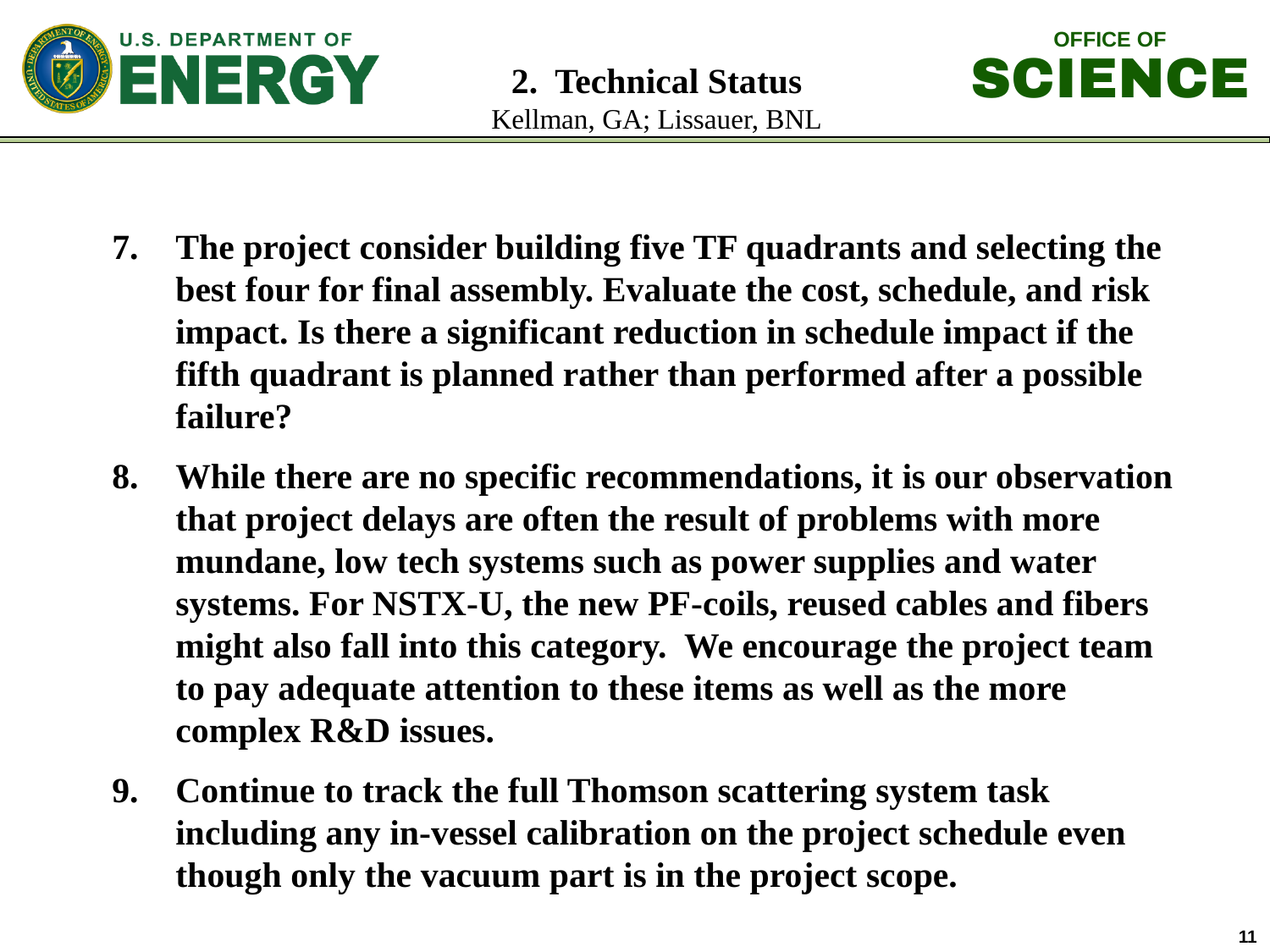

# 2.  Technical Status Kellman, GA; Lissauer, BNL

The project consider building five TF quadrants and selecting the best four for final assembly. Evaluate the cost, schedule, and risk impact. Is there a significant reduction in schedule impact if the fifth quadrant is planned rather than performed after a possible failure?
While there are no specific recommendations, it is our observation that project delays are often the result of problems with more mundane, low tech systems such as power supplies and water systems. For NSTX-U, the new PF-coils, reused cables and fibers might also fall into this category.  We encourage the project team to pay adequate attention to these items as well as the more complex R&D issues.
Continue to track the full Thomson scattering system task including any in-vessel calibration on the project schedule even though only the vacuum part is in the project scope.

11